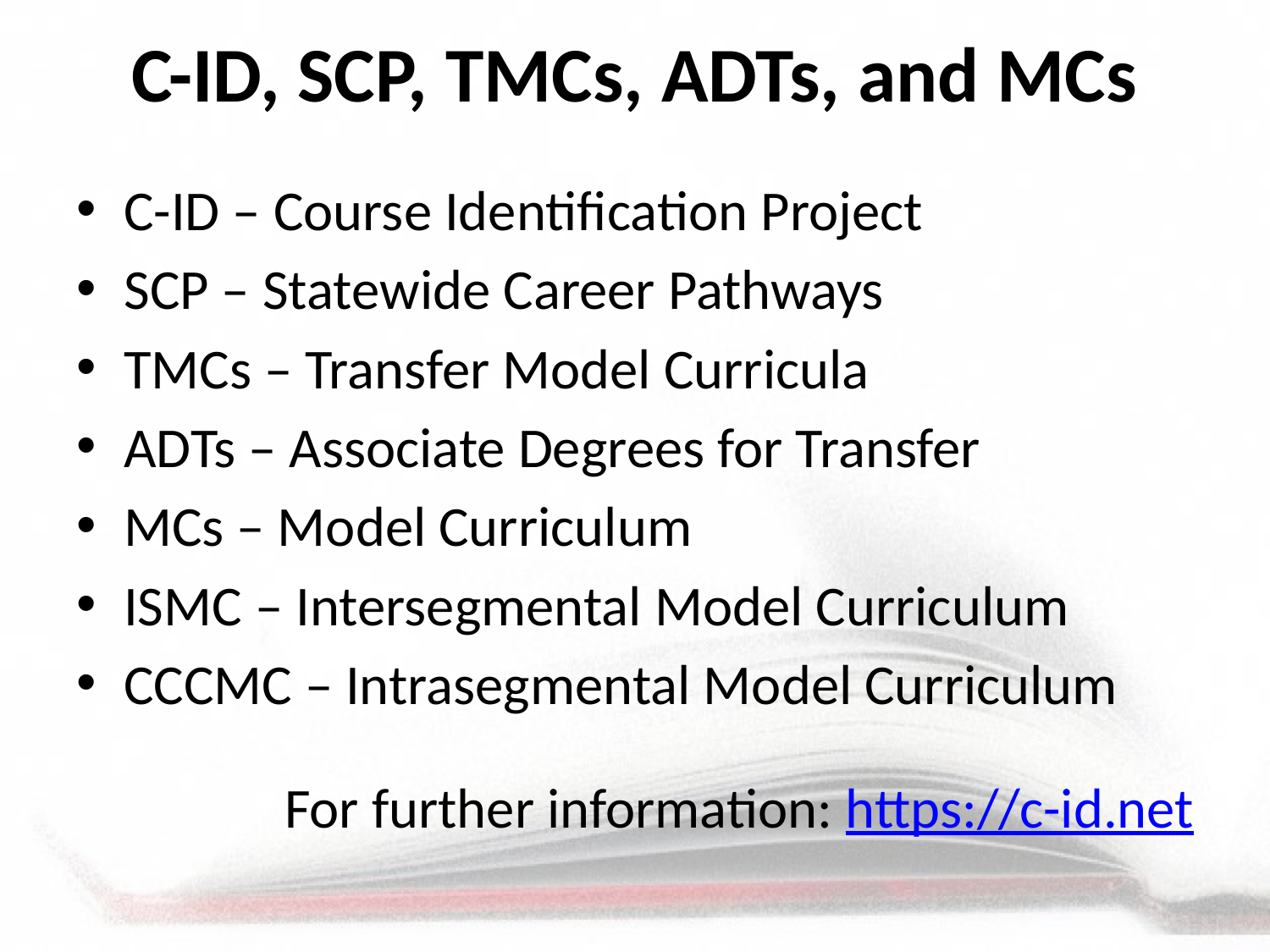

# C-ID, SCP, TMCs, ADTs, and MCs
C-ID – Course Identification Project
SCP – Statewide Career Pathways
TMCs – Transfer Model Curricula
ADTs – Associate Degrees for Transfer
MCs – Model Curriculum
ISMC – Intersegmental Model Curriculum
CCCMC – Intrasegmental Model Curriculum

For further information: https://c-id.net